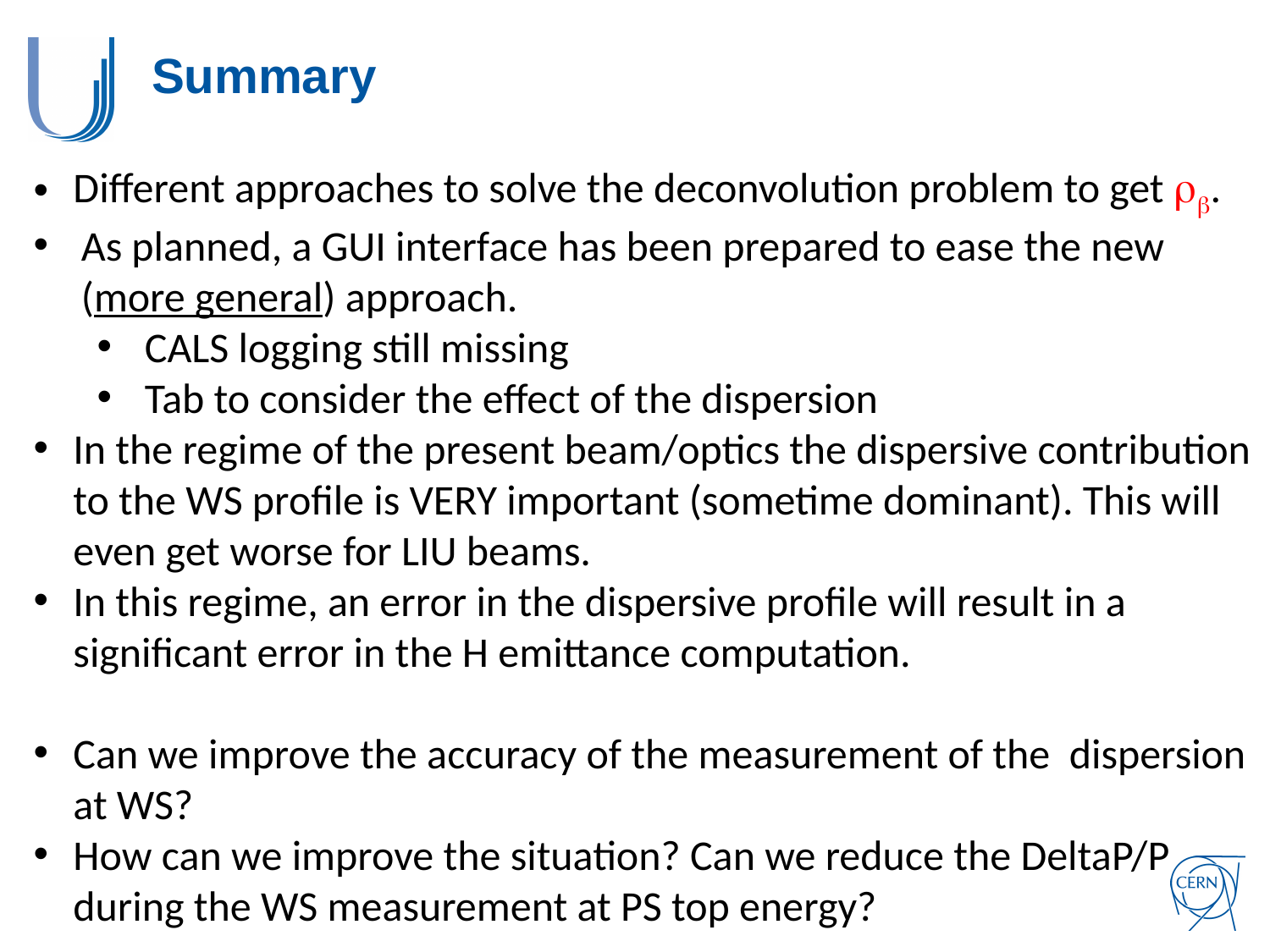

# Summary
Different approaches to solve the deconvolution problem to get ρβ.
As planned, a GUI interface has been prepared to ease the new (more general) approach.
CALS logging still missing
Tab to consider the effect of the dispersion
In the regime of the present beam/optics the dispersive contribution to the WS profile is VERY important (sometime dominant). This will even get worse for LIU beams.
In this regime, an error in the dispersive profile will result in a significant error in the H emittance computation.

Can we improve the accuracy of the measurement of the  dispersion at WS?
How can we improve the situation? Can we reduce the DeltaP/P during the WS measurement at PS top energy?